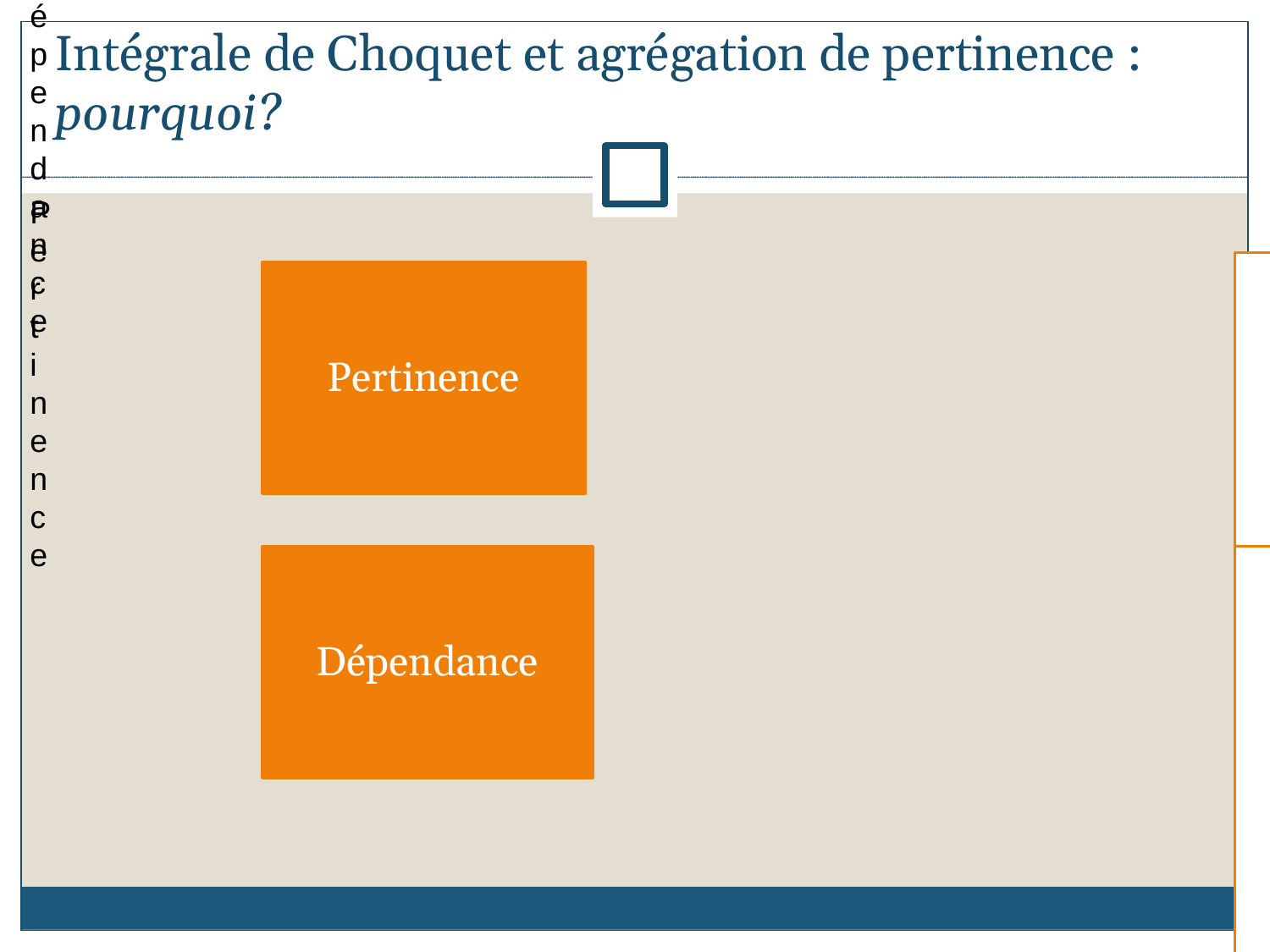

Intégrale de Choquet et agrégation de pertinence : pourquoi?
Pertinence
En se basant sur la propriété de multidimensionnalité de pertinence, nous suggérons de traiter le problème d’agrégation de pertinence  multidimensionnelle comme un problème de prise de décision multicritère.
Pertinence
Dépendance
Dimensions de pertinence interagissent et sont souvent dépendants (Carterette et al., 2011, Saracevic, 2007, Wolfe et al., 2010)
Dépendance